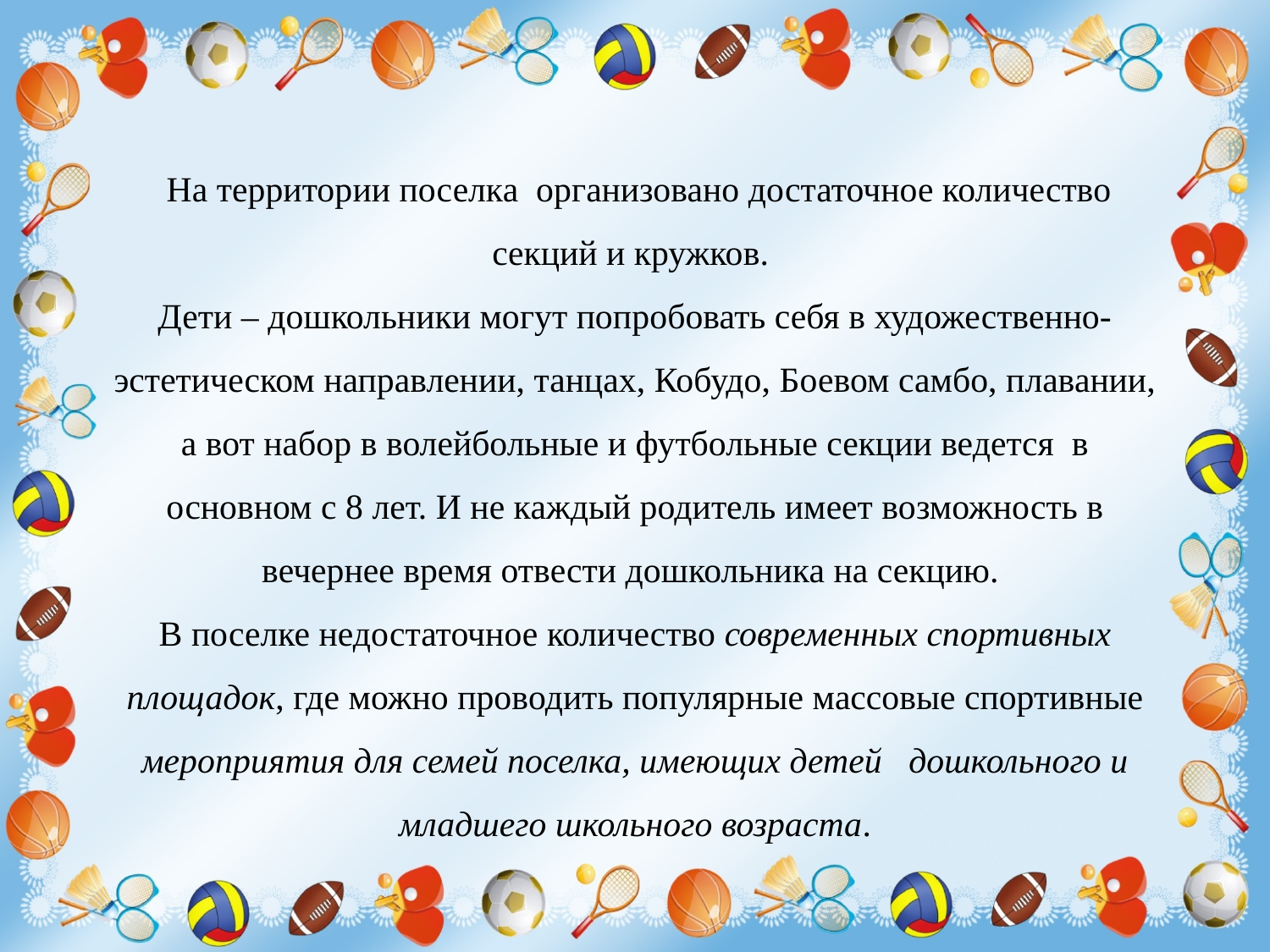

На территории поселка  организовано достаточное количество секций и кружков.
Дети – дошкольники могут попробовать себя в художественно-эстетическом направлении, танцах, Кобудо, Боевом самбо, плавании, а вот набор в волейбольные и футбольные секции ведется  в основном с 8 лет. И не каждый родитель имеет возможность в вечернее время отвести дошкольника на секцию.
В поселке недостаточное количество современных спортивных площадок, где можно проводить популярные массовые спортивные мероприятия для семей поселка, имеющих детей   дошкольного и младшего школьного возраста.